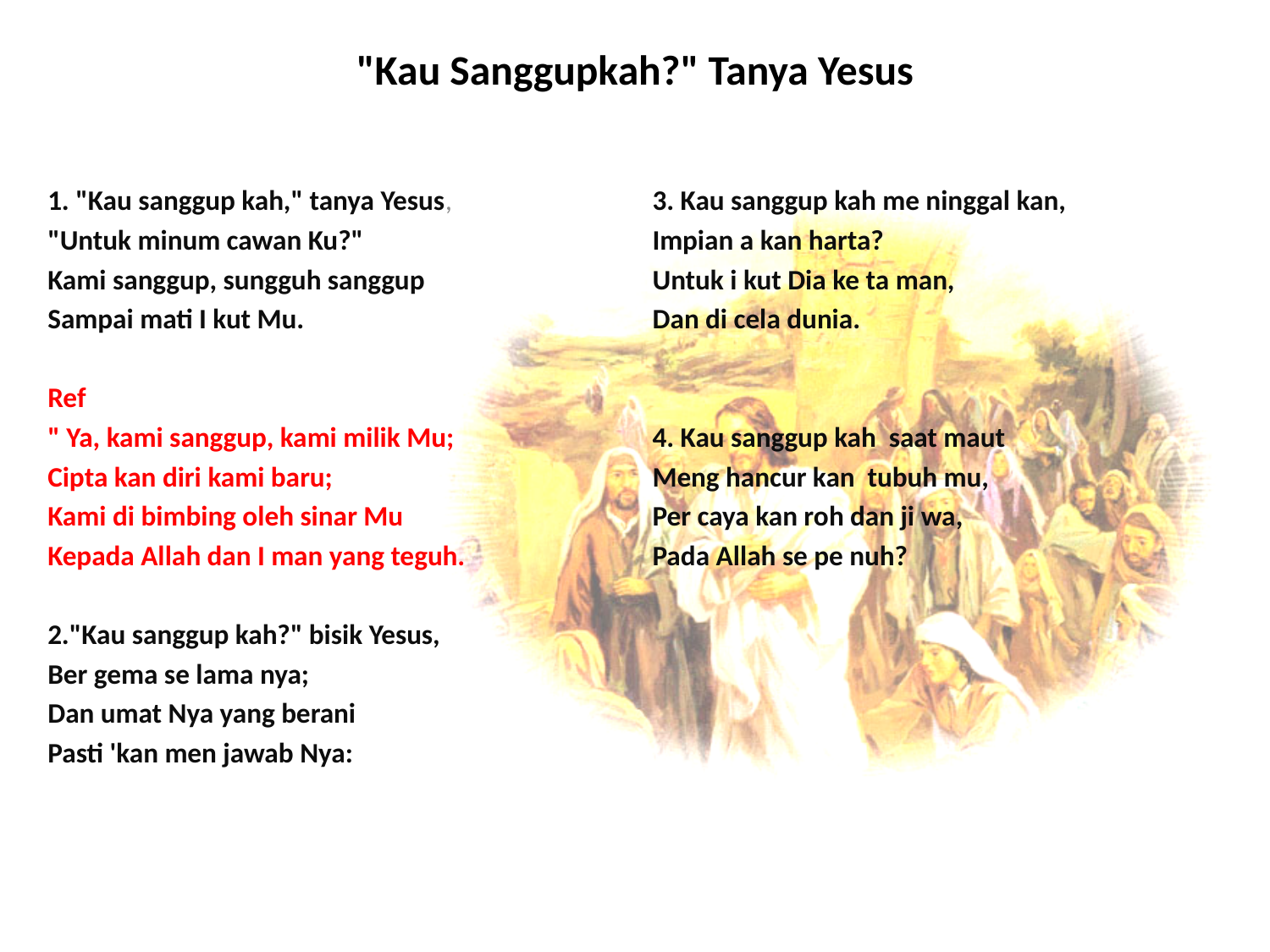

# "Kau Sanggupkah?" Tanya Yesus
1. "Kau sanggup kah," tanya Yesus,
"Untuk minum cawan Ku?"
Kami sanggup, sungguh sanggup
Sampai mati I kut Mu.

Ref
" Ya, kami sanggup, kami milik Mu;
Cipta kan diri kami baru;
Kami di bimbing oleh sinar Mu
Kepada Allah dan I man yang teguh.

2."Kau sanggup kah?" bisik Yesus,
Ber gema se lama nya;
Dan umat Nya yang berani
Pasti 'kan men jawab Nya:
3. Kau sanggup kah me ninggal kan,
Impian a kan harta?
Untuk i kut Dia ke ta man,
Dan di cela dunia.

4. Kau sanggup kah  saat maut
Meng hancur kan  tubuh mu,
Per caya kan roh dan ji wa,
Pada Allah se pe nuh?